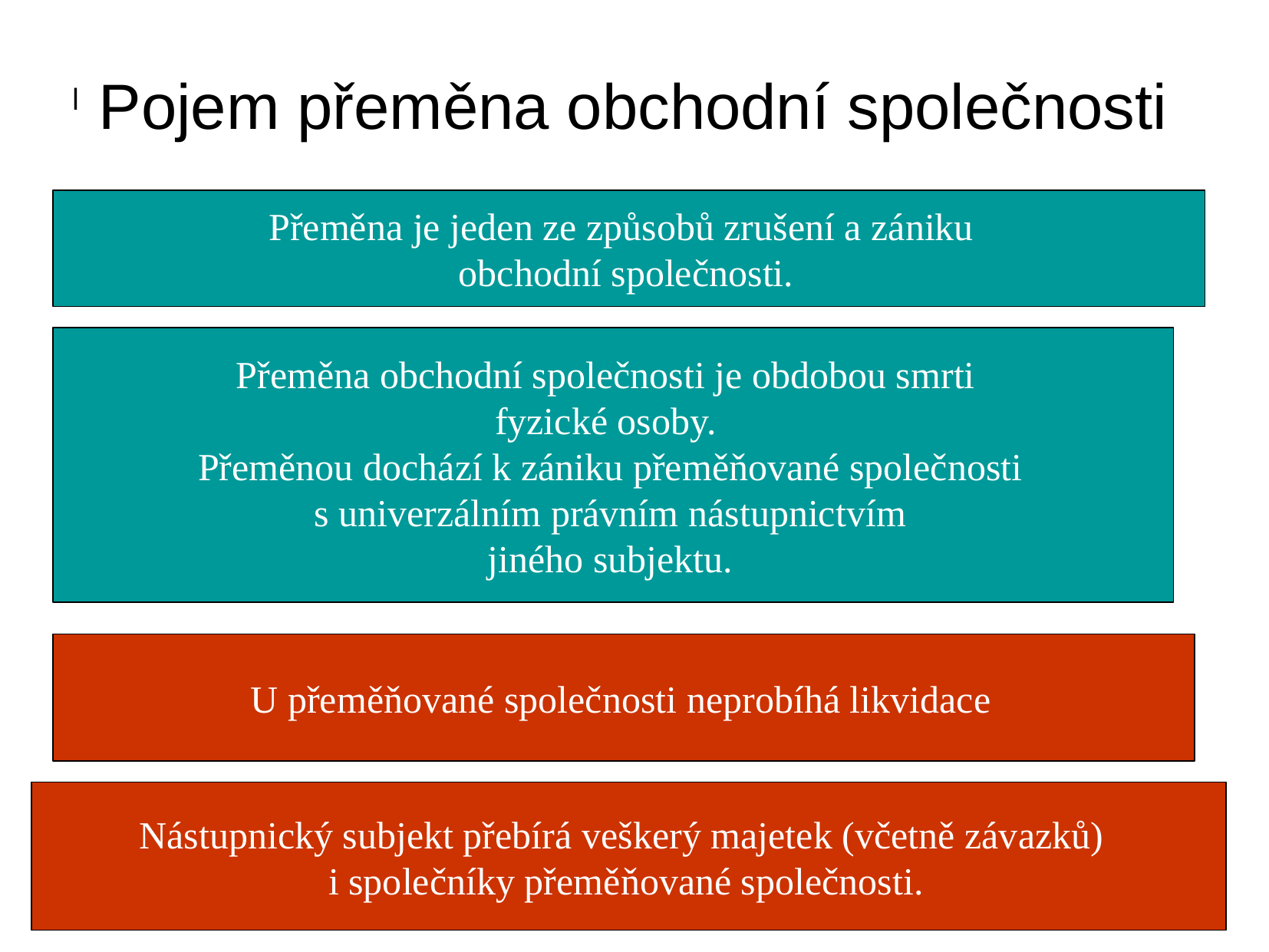

Pojem přeměna obchodní společnosti

Přeměna je jeden ze způsobů zrušení a zániku
obchodní společnosti.

Přeměna obchodní společnosti je obdobou smrti
fyzické osoby.
Přeměnou dochází k zániku přeměňované společnosti
 s univerzálním právním nástupnictvím
jiného subjektu.

U přeměňované společnosti neprobíhá likvidace

Nástupnický subjekt přebírá veškerý majetek (včetně závazků)
i společníky přeměňované společnosti.